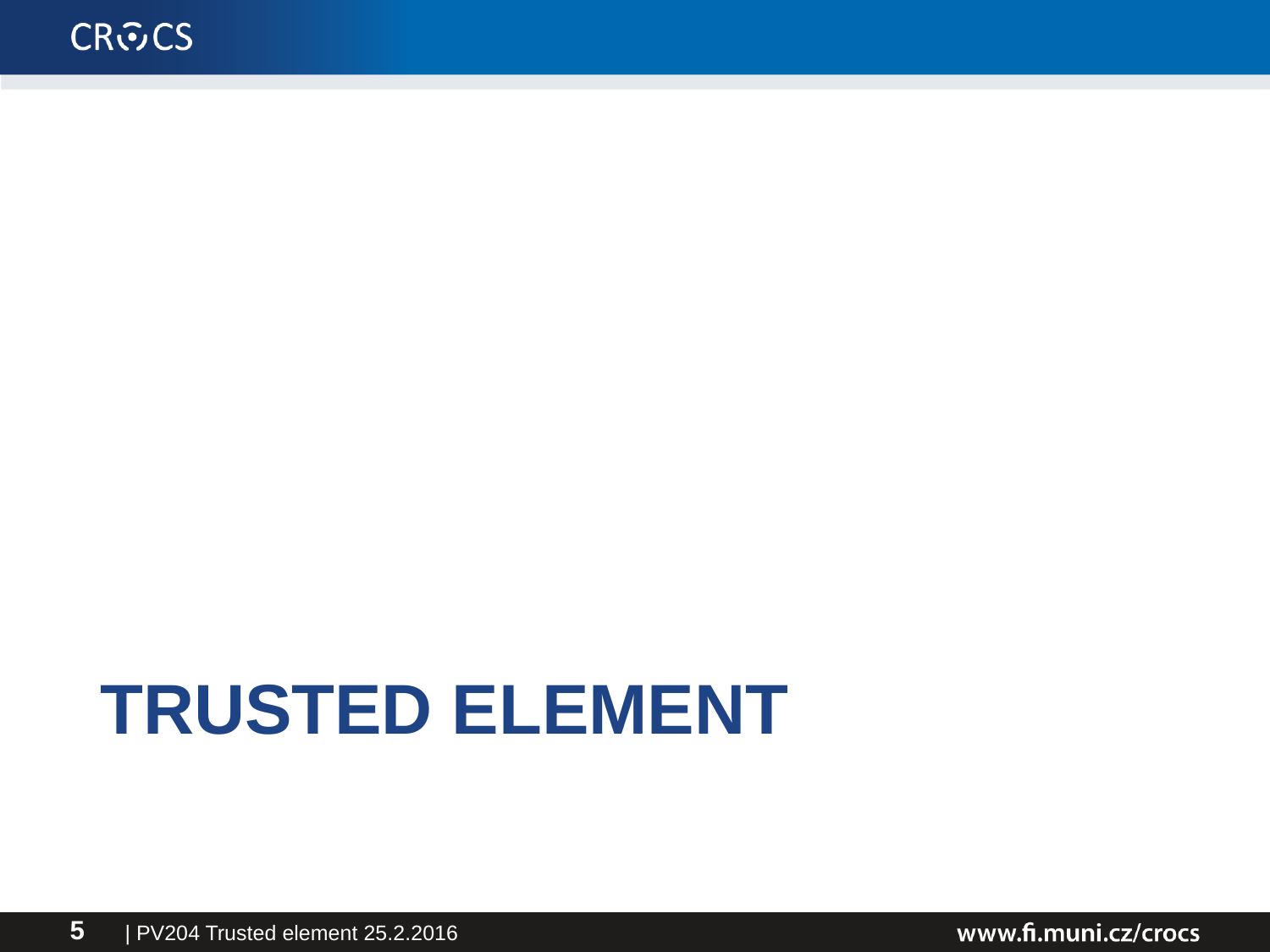

# Trusted element
| PV204 Trusted element 25.2.2016
5